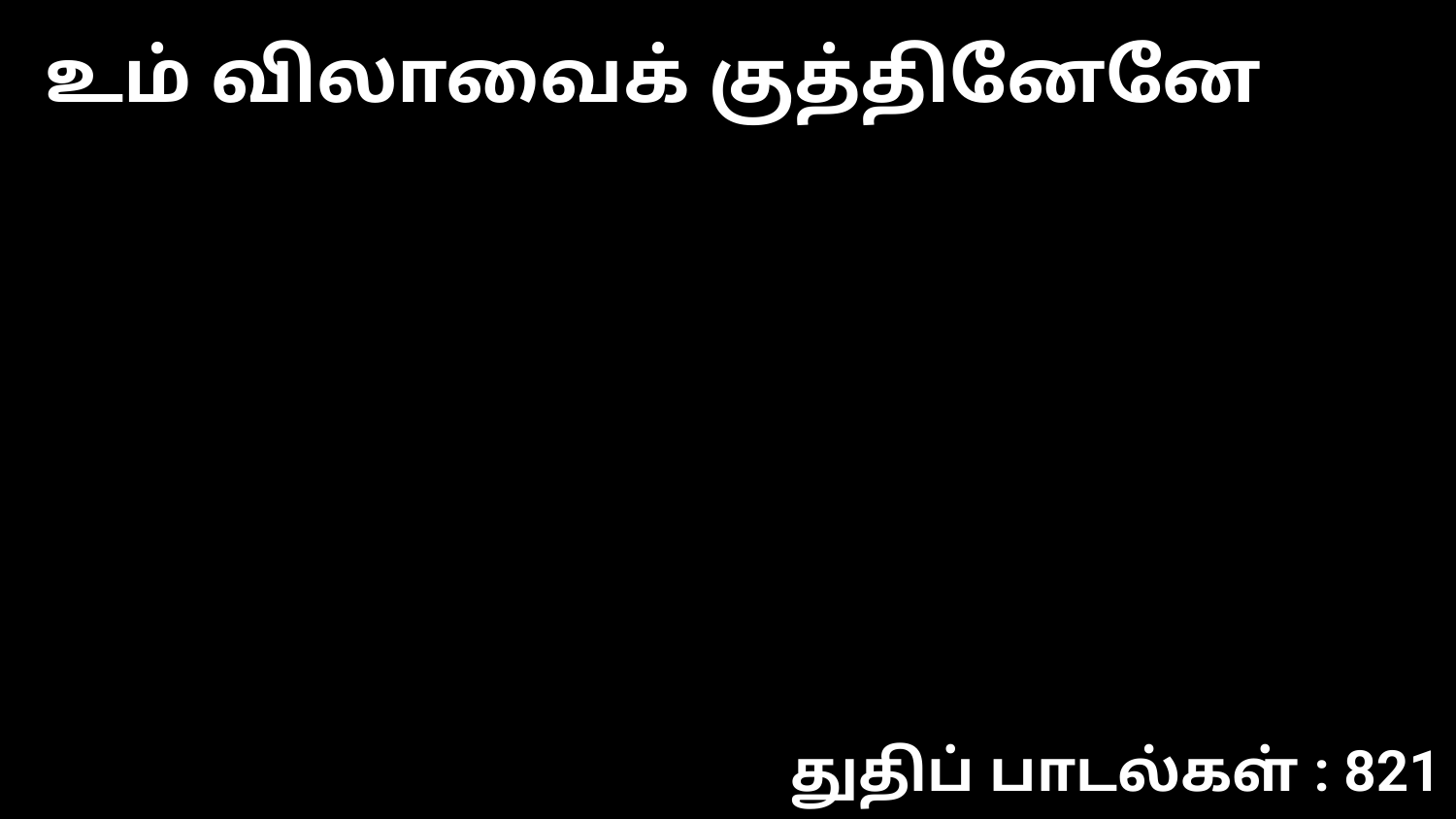

உம் விலாவைக் குத்தினேனே
துதிப் பாடல்கள் : 821